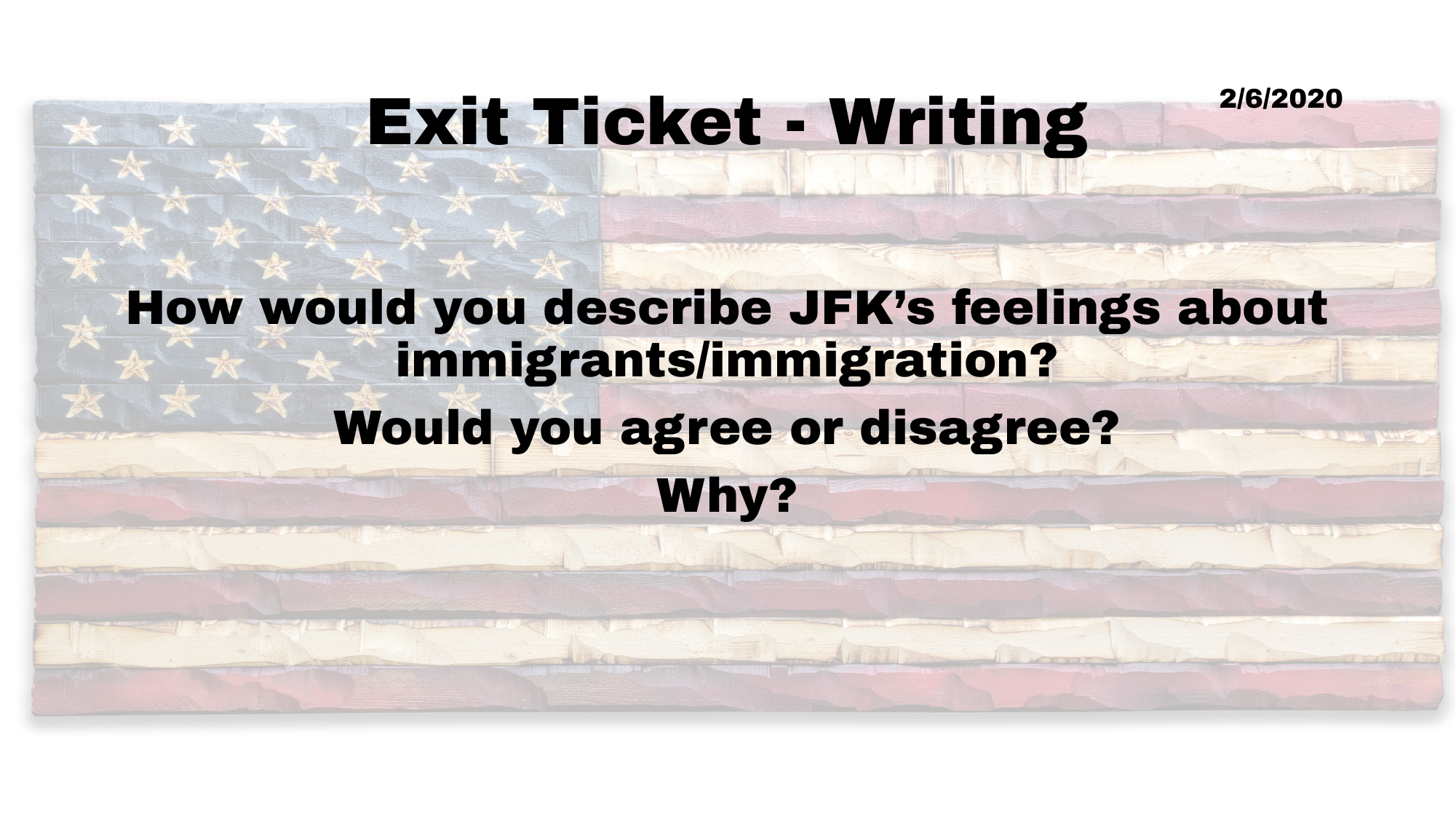

# Exit Ticket - Writing
2/6/2020

How would you describe JFK’s feelings about immigrants/immigration?
Would you agree or disagree?
Why?